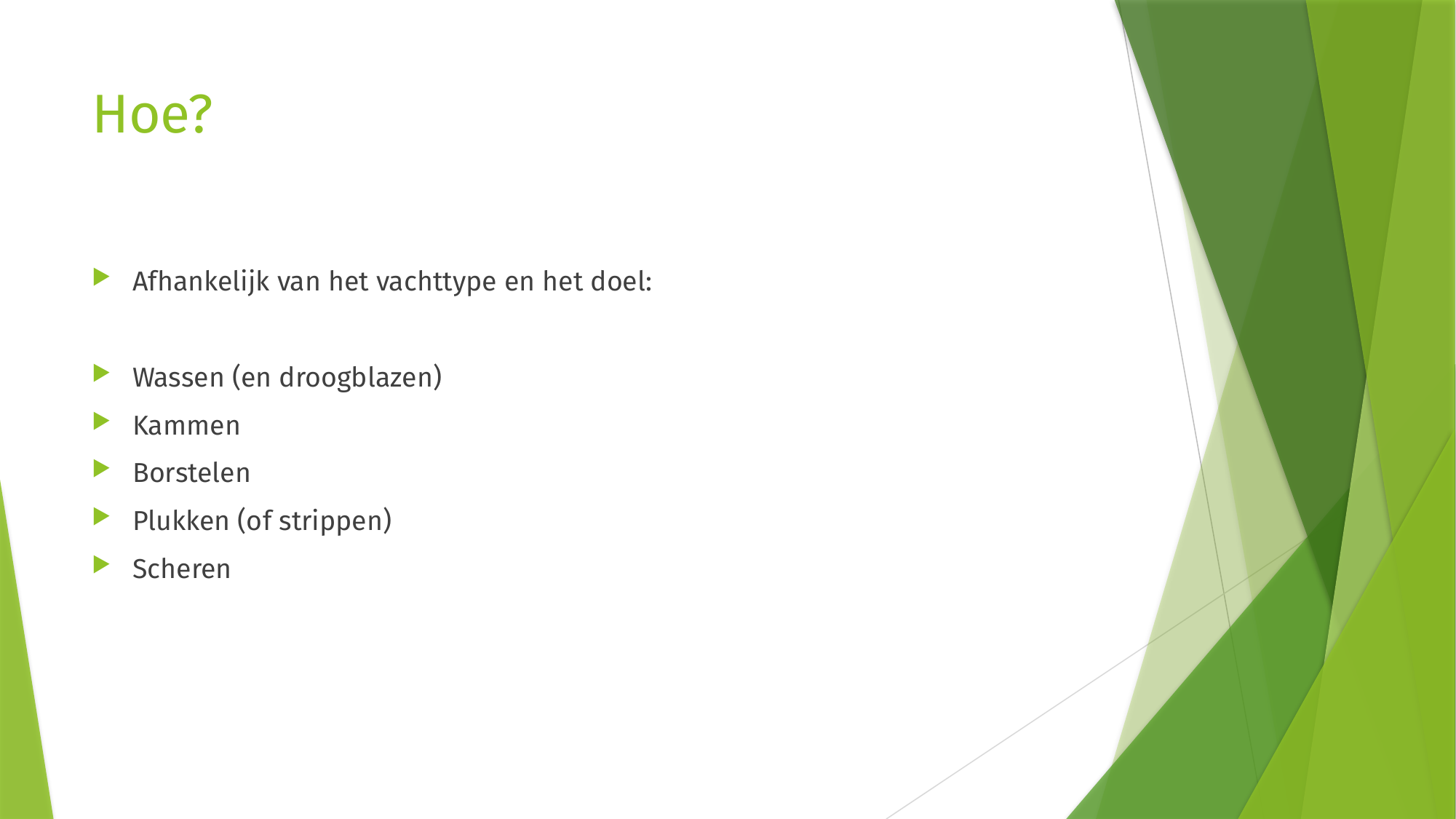

# Hoe?
Afhankelijk van het vachttype en het doel:

Wassen (en droogblazen)
Kammen
Borstelen
Plukken (of strippen)
Scheren